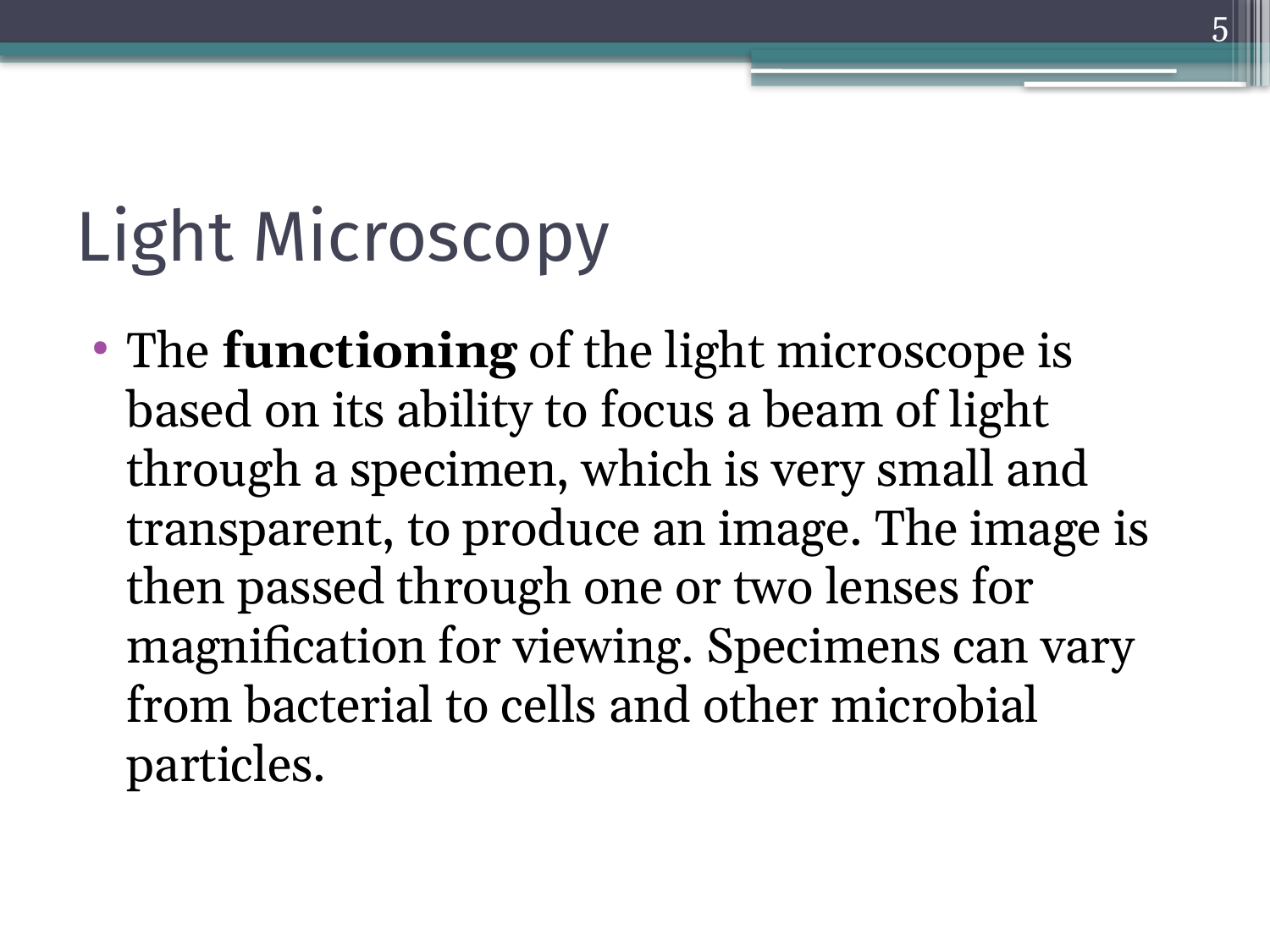

5
# Light Microscopy
The functioning of the light microscope is based on its ability to focus a beam of light through a specimen, which is very small and transparent, to produce an image. The image is then passed through one or two lenses for magnification for viewing. Specimens can vary from bacterial to cells and other microbial particles.